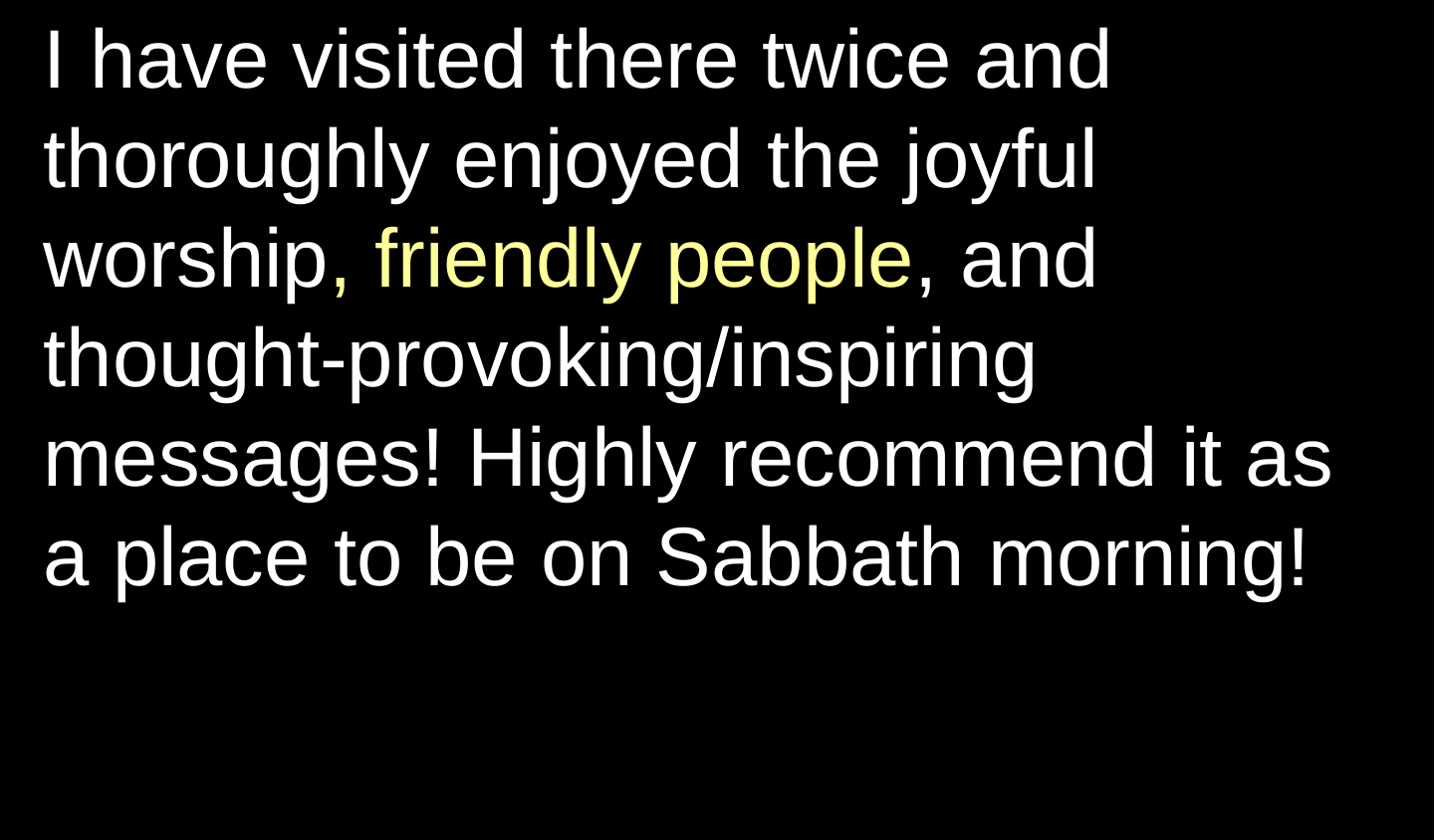

I have visited there twice and thoroughly enjoyed the joyful worship, friendly people, and thought-provoking/inspiring messages! Highly recommend it as a place to be on Sabbath morning!